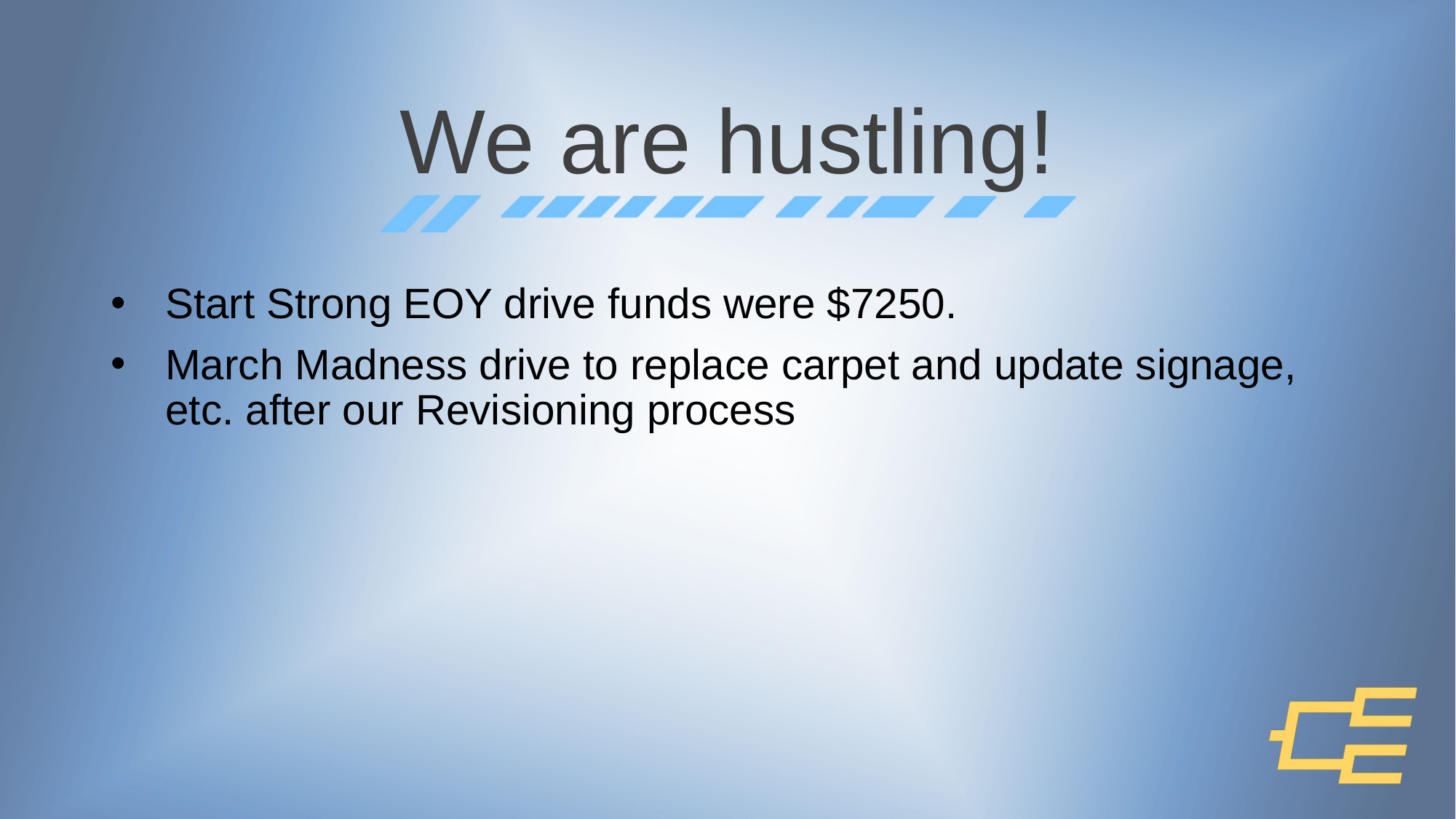

# We are hustling!
Start Strong EOY drive funds were $7250.
March Madness drive to replace carpet and update signage, etc. after our Revisioning process